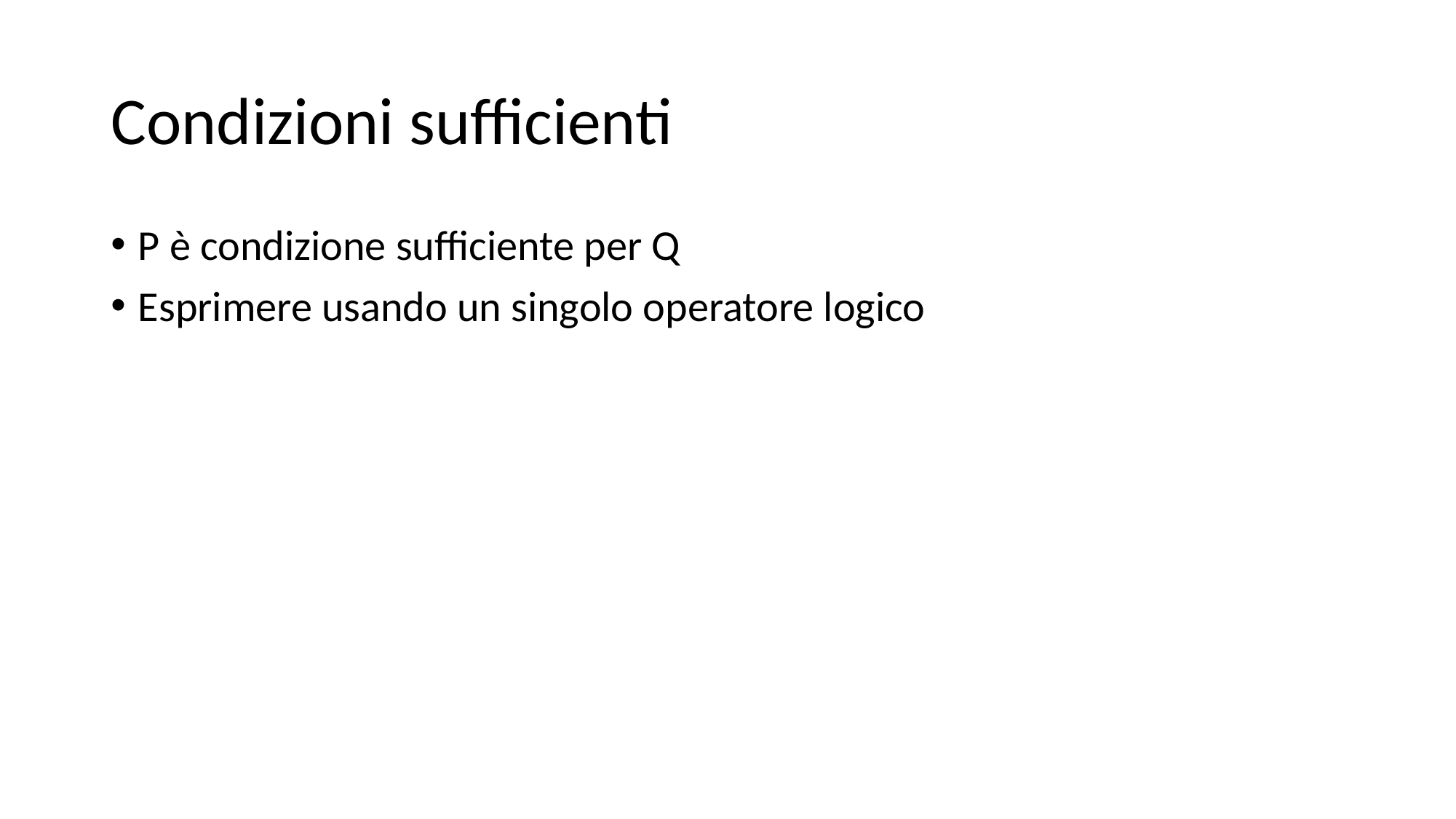

# Condizioni sufficienti
P è condizione sufficiente per Q
Esprimere usando un singolo operatore logico